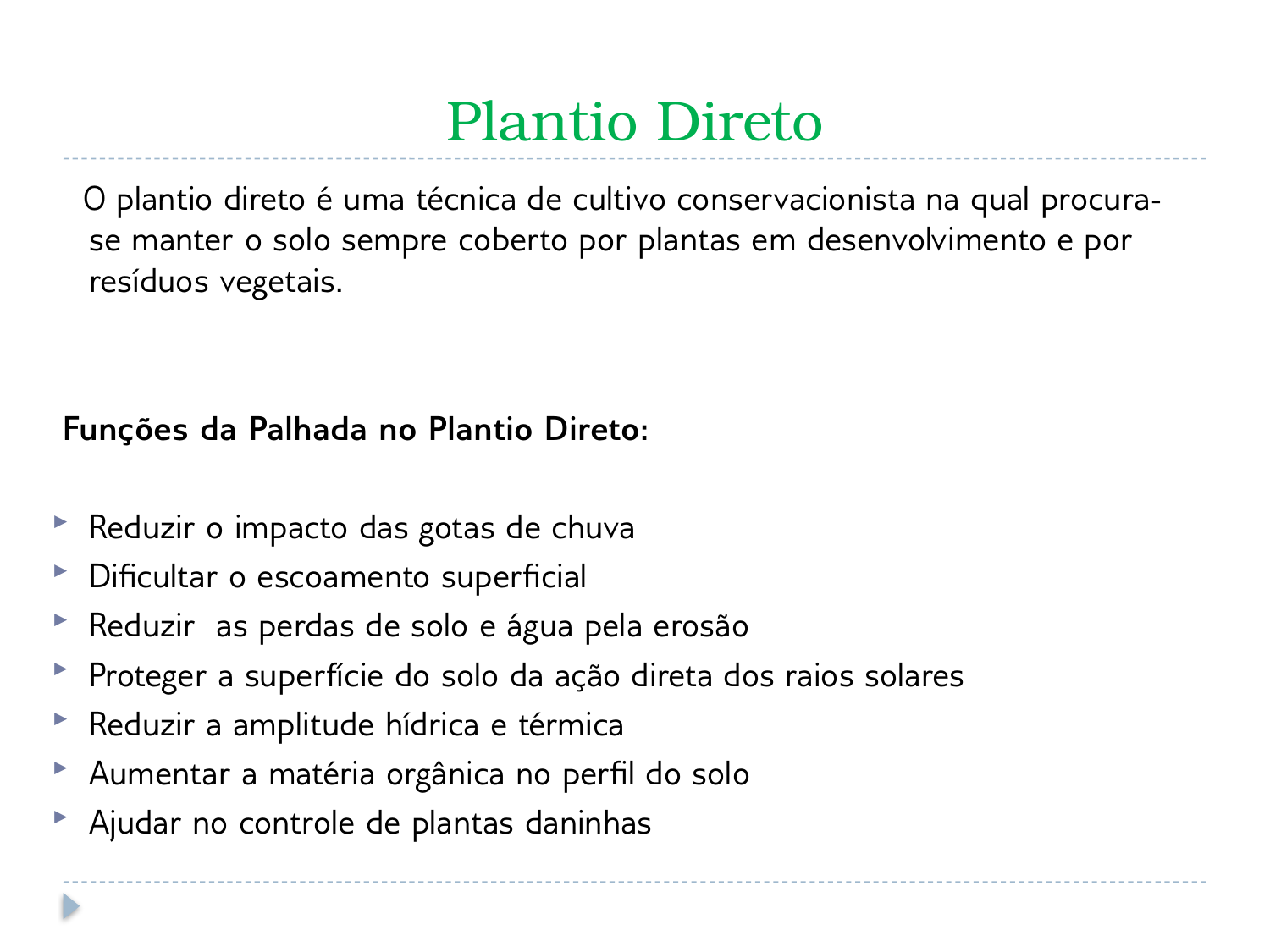

# Plantio Direto
   O plantio direto é uma técnica de cultivo conservacionista na qual procura-se manter o solo sempre coberto por plantas em desenvolvimento e por resíduos vegetais.

 Funções da Palhada no Plantio Direto:

Reduzir o impacto das gotas de chuva
Dificultar o escoamento superficial
Reduzir  as perdas de solo e água pela erosão
Proteger a superfície do solo da ação direta dos raios solares
Reduzir a amplitude hídrica e térmica
Aumentar a matéria orgânica no perfil do solo
Ajudar no controle de plantas daninhas